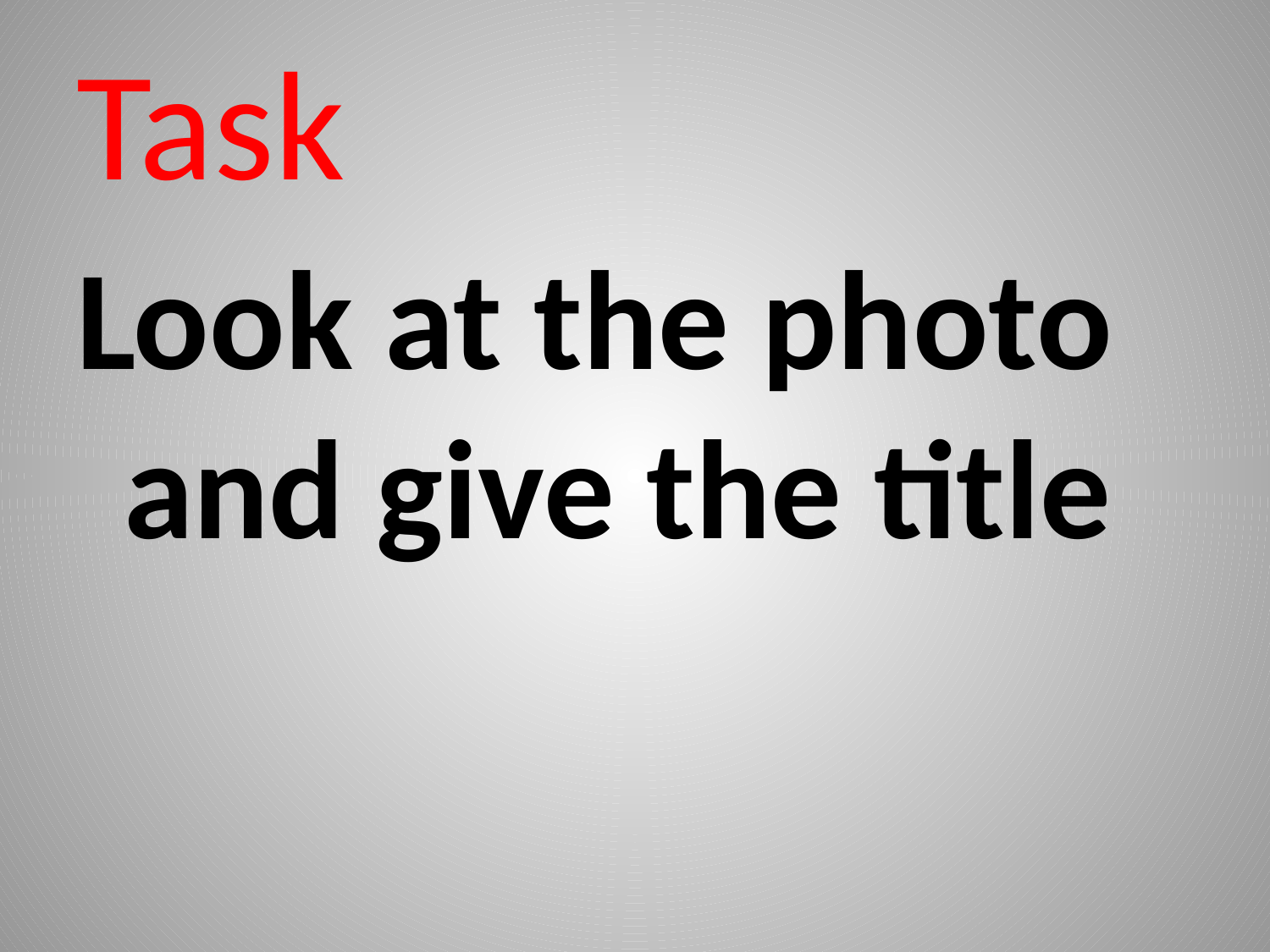

# Task
Look at the photo and give the title